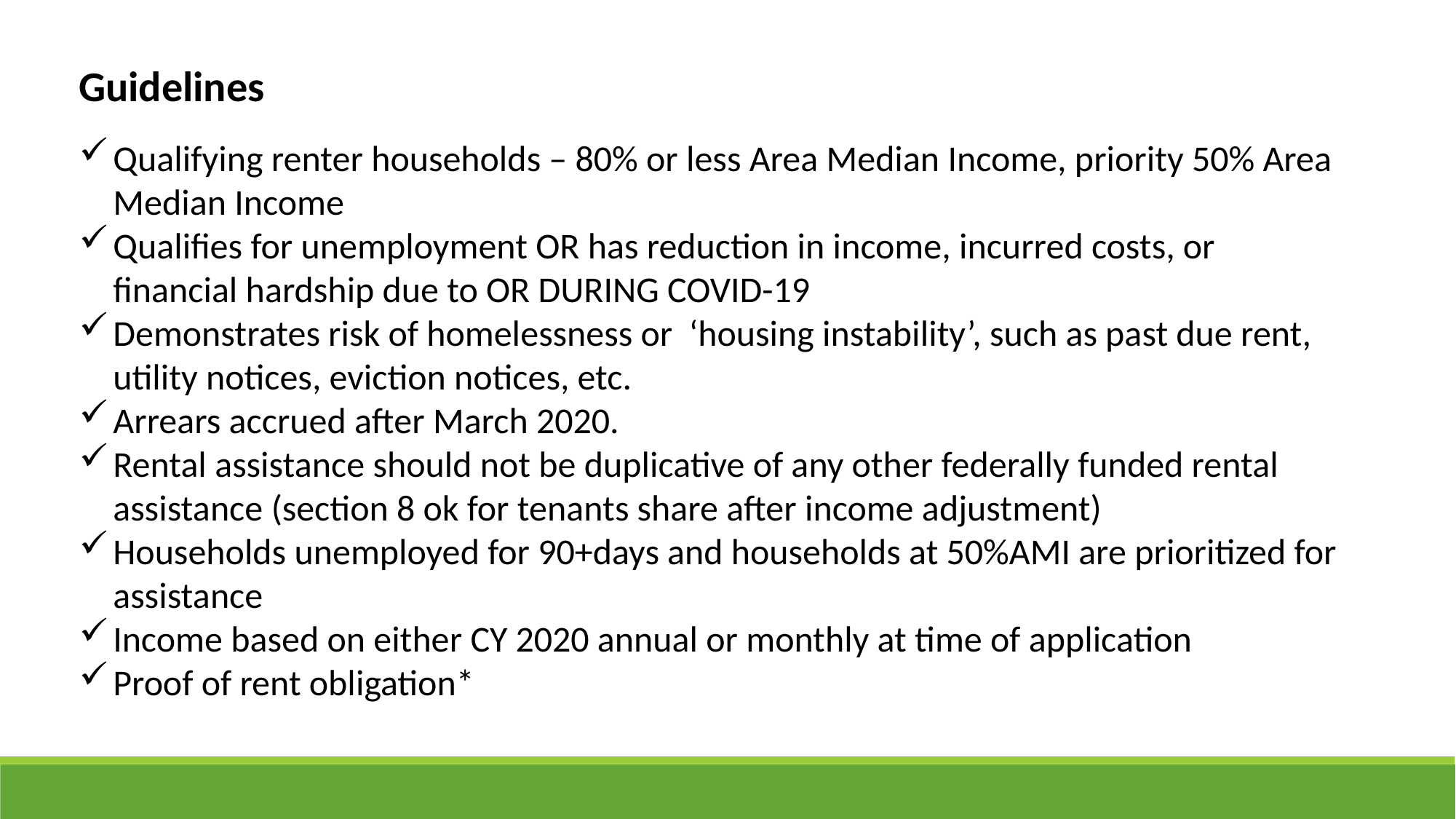

Guidelines
Qualifying renter households – 80% or less Area Median Income, priority 50% Area Median Income
Qualifies for unemployment OR has reduction in income, incurred costs, or financial hardship due to OR DURING COVID-19
Demonstrates risk of homelessness or  ‘housing instability’, such as past due rent, utility notices, eviction notices, etc.
Arrears accrued after March 2020.
Rental assistance should not be duplicative of any other federally funded rental assistance (section 8 ok for tenants share after income adjustment)
Households unemployed for 90+days and households at 50%AMI are prioritized for assistance
Income based on either CY 2020 annual or monthly at time of application
Proof of rent obligation*